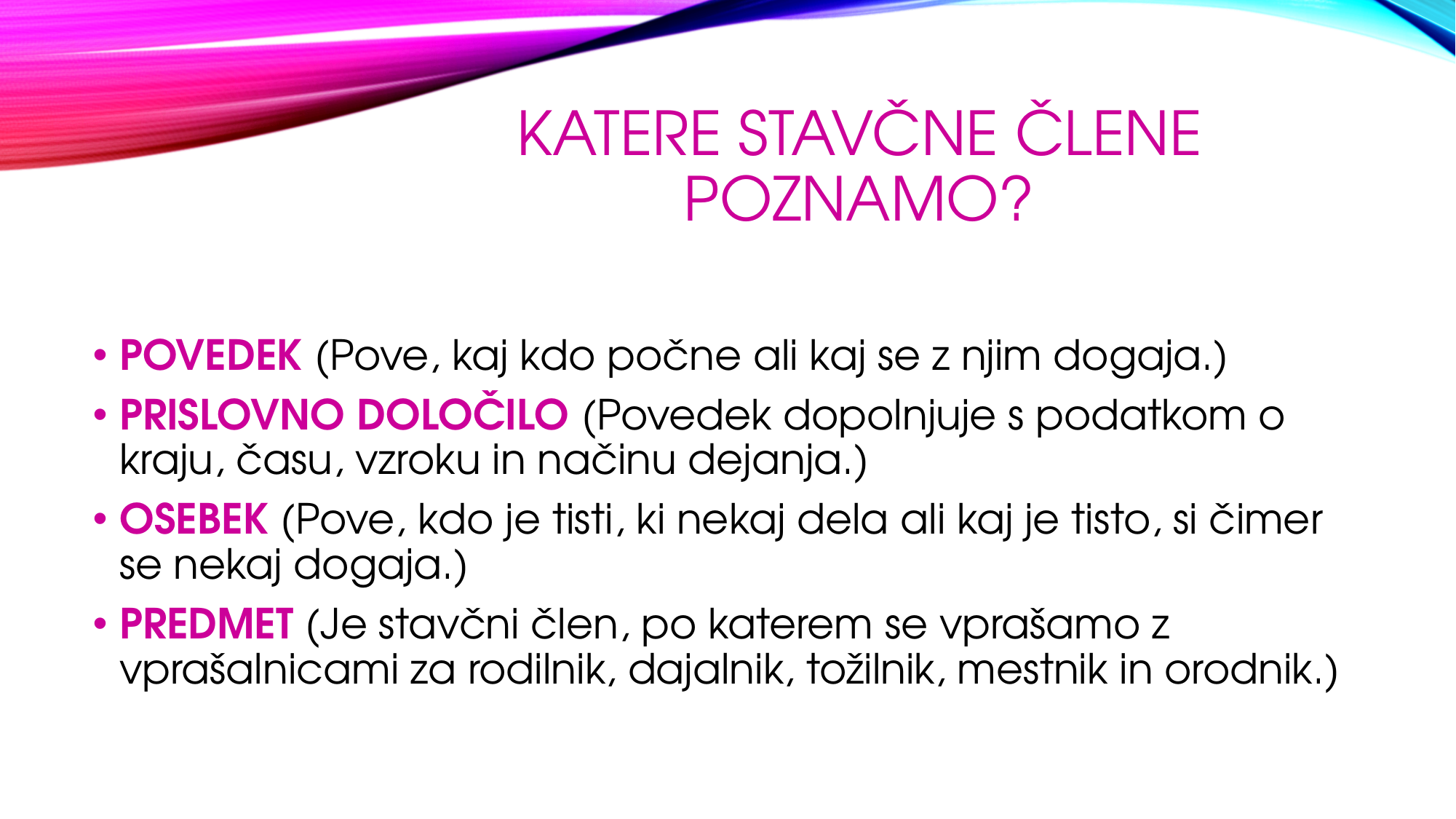

# Katere stavčne člene poznamo?
POVEDEK (Pove, kaj kdo počne ali kaj se z njim dogaja.)
PRISLOVNO DOLOČILO (Povedek dopolnjuje s podatkom o kraju, času, vzroku in načinu dejanja.)
OSEBEK (Pove, kdo je tisti, ki nekaj dela ali kaj je tisto, si čimer se nekaj dogaja.)
PREDMET (Je stavčni člen, po katerem se vprašamo z vprašalnicami za rodilnik, dajalnik, tožilnik, mestnik in orodnik.)